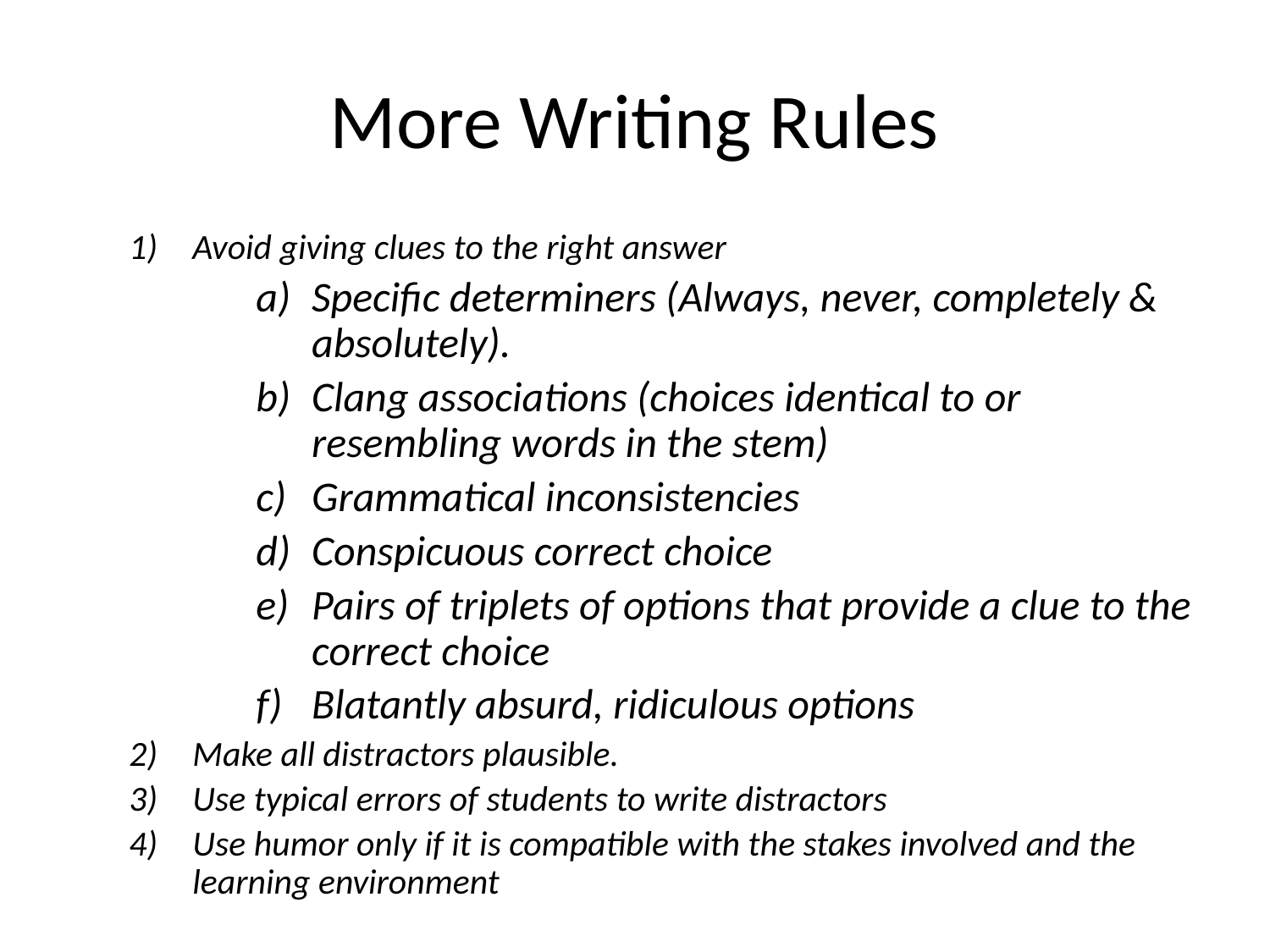

# More Writing Rules
Avoid giving clues to the right answer
Specific determiners (Always, never, completely & absolutely).
Clang associations (choices identical to or resembling words in the stem)
Grammatical inconsistencies
Conspicuous correct choice
Pairs of triplets of options that provide a clue to the correct choice
Blatantly absurd, ridiculous options
Make all distractors plausible.
Use typical errors of students to write distractors
Use humor only if it is compatible with the stakes involved and the learning environment